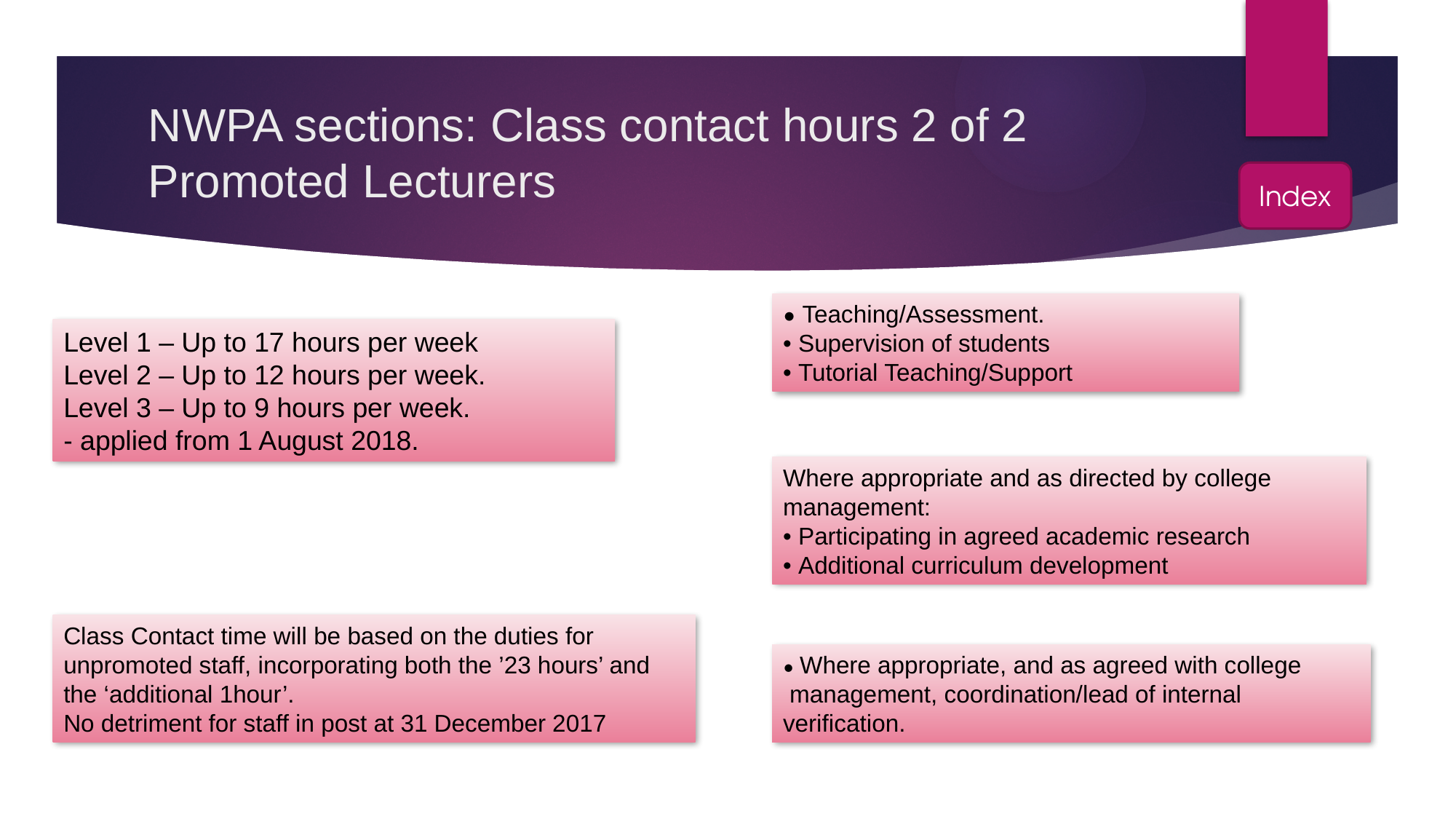

# NWPA sections: Class contact hours 2 of 2 Promoted Lecturers
Index
• Teaching/Assessment.
• Supervision of students
• Tutorial Teaching/Support
Level 1 – Up to 17 hours per week
Level 2 – Up to 12 hours per week.
Level 3 – Up to 9 hours per week.
- applied from 1 August 2018.
Where appropriate and as directed by college management:
• Participating in agreed academic research
• Additional curriculum development
Class Contact time will be based on the duties for unpromoted staff, incorporating both the ’23 hours’ and the ‘additional 1hour’.
No detriment for staff in post at 31 December 2017
• Where appropriate, and as agreed with college
 management, coordination/lead of internal verification.